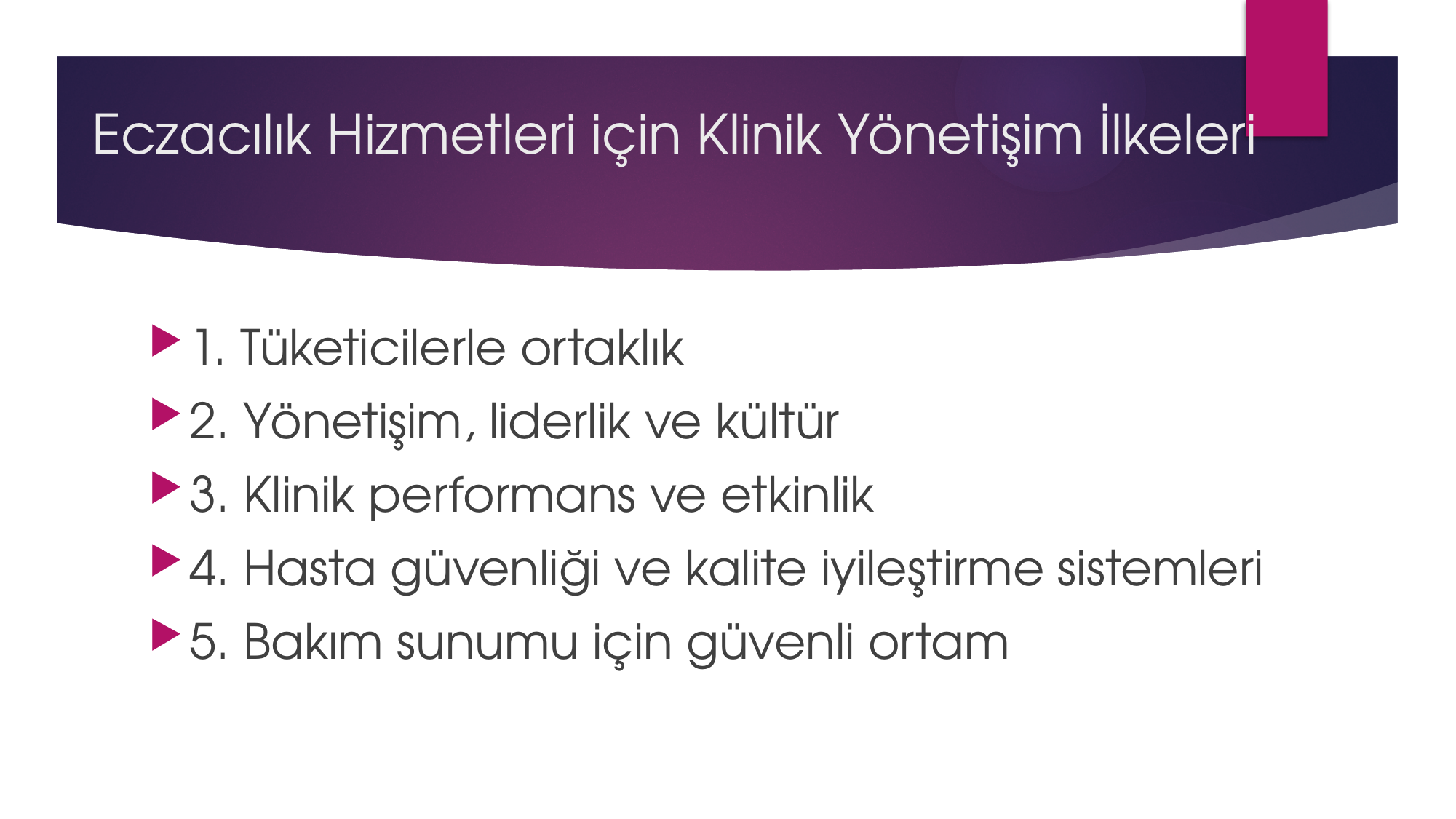

# Eczacılık Hizmetleri için Klinik Yönetişim İlkeleri
1. Tüketicilerle ortaklık
2. Yönetişim, liderlik ve kültür
3. Klinik performans ve etkinlik
4. Hasta güvenliği ve kalite iyileştirme sistemleri
5. Bakım sunumu için güvenli ortam